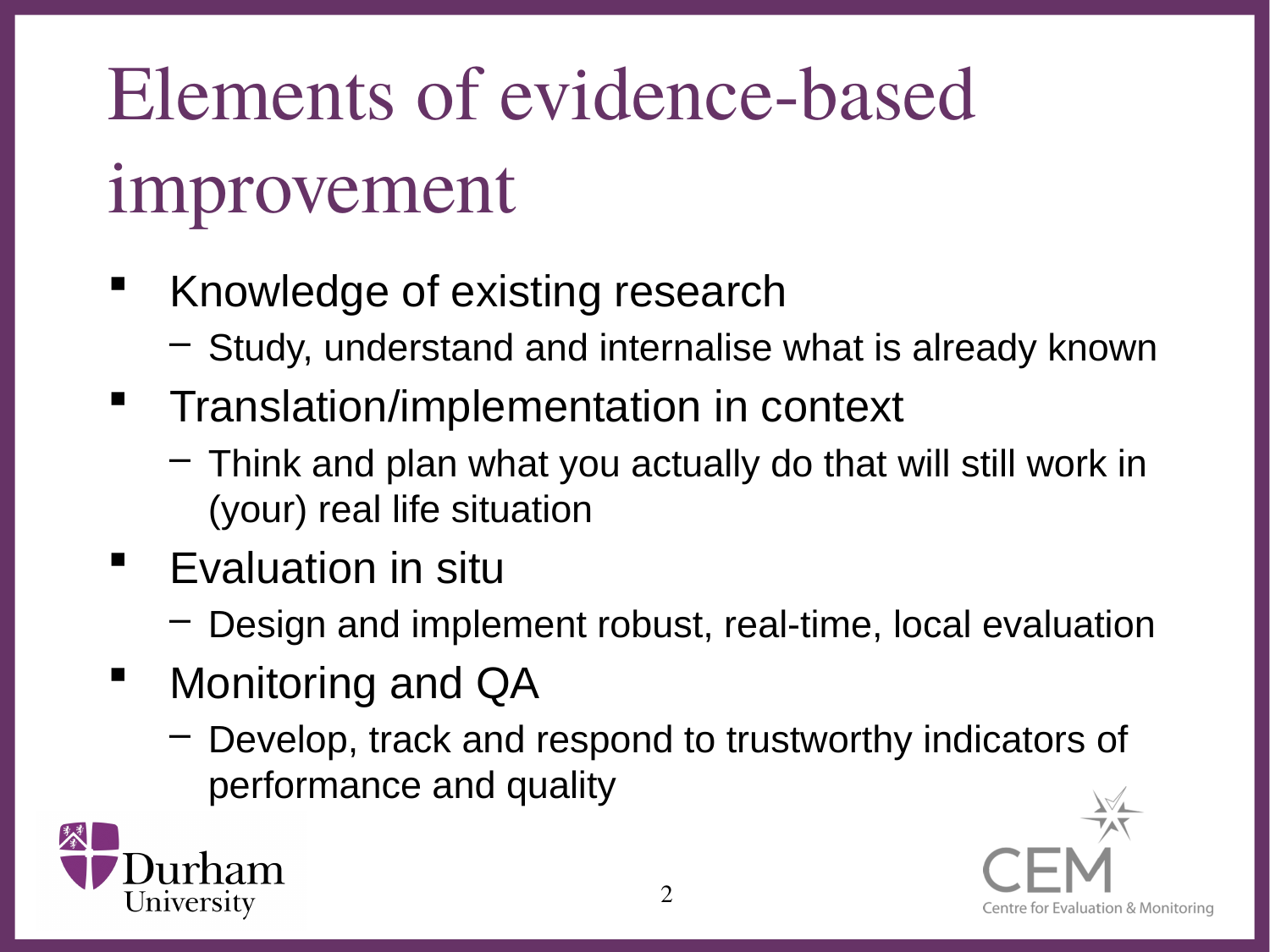

# Elements of evidence-based improvement
Knowledge of existing research
Study, understand and internalise what is already known
Translation/implementation in context
Think and plan what you actually do that will still work in (your) real life situation
Evaluation in situ
Design and implement robust, real-time, local evaluation
Monitoring and QA
Develop, track and respond to trustworthy indicators of performance and quality
2